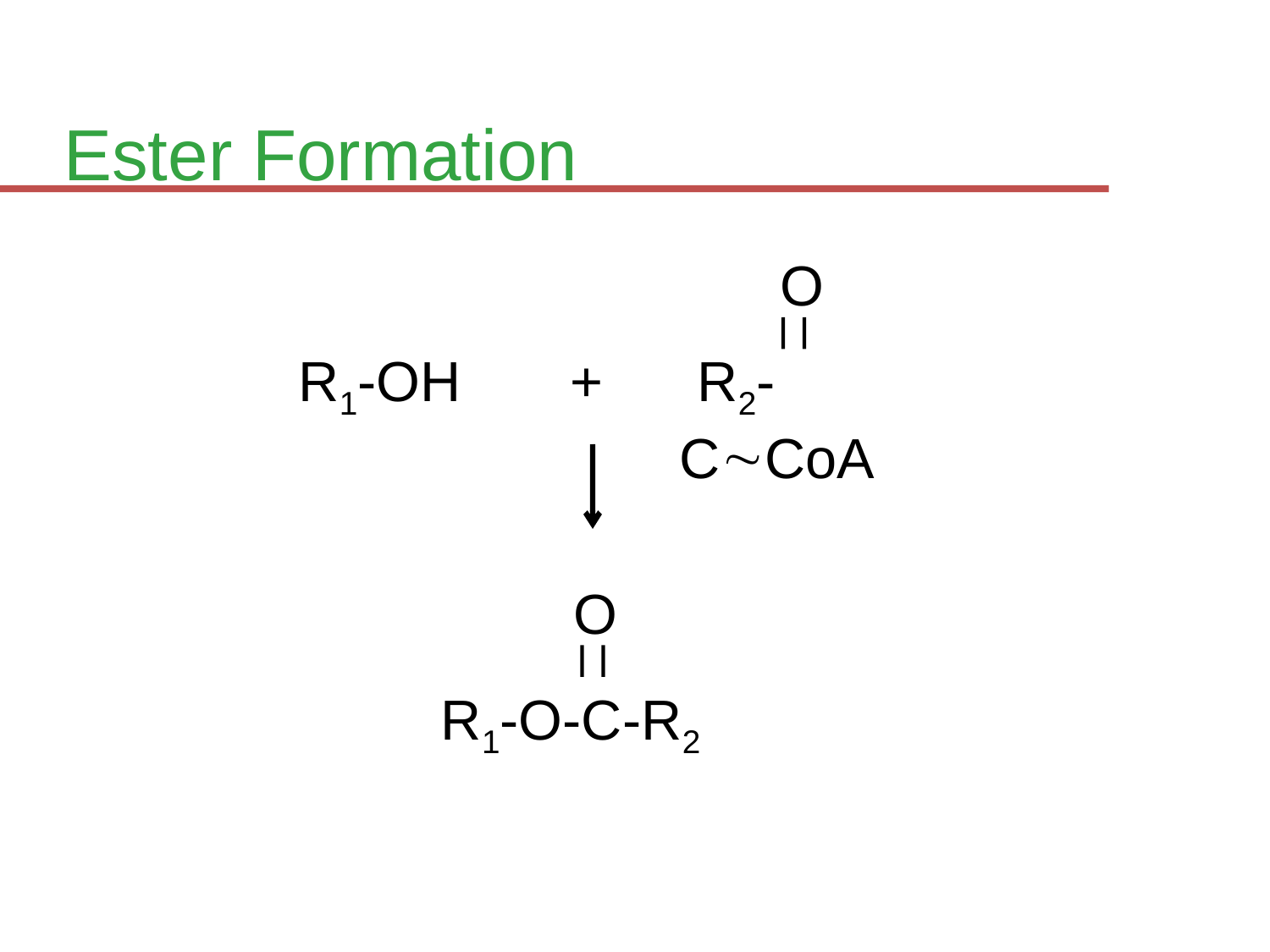

# Ester Formation
 O

R1-OH       +
  R2-C∼CoA

O

 R1-O-C-R2